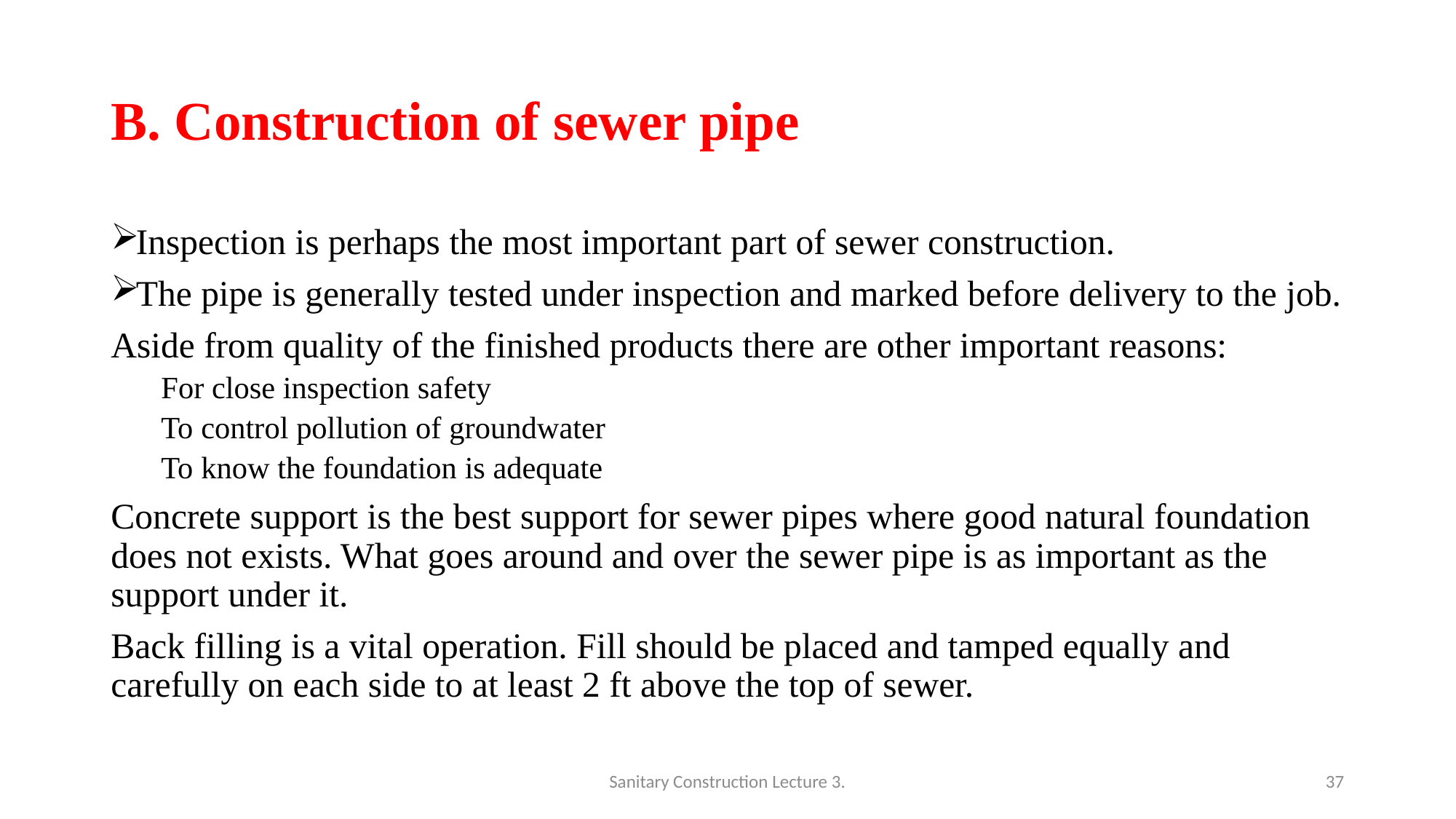

# B. Construction of sewer pipe
Inspection is perhaps the most important part of sewer construction.
The pipe is generally tested under inspection and marked before delivery to the job.
Aside from quality of the finished products there are other important reasons:
For close inspection safety
To control pollution of groundwater
To know the foundation is adequate
Concrete support is the best support for sewer pipes where good natural foundation does not exists. What goes around and over the sewer pipe is as important as the support under it.
Back filling is a vital operation. Fill should be placed and tamped equally and carefully on each side to at least 2 ft above the top of sewer.
Sanitary Construction Lecture 3.
37